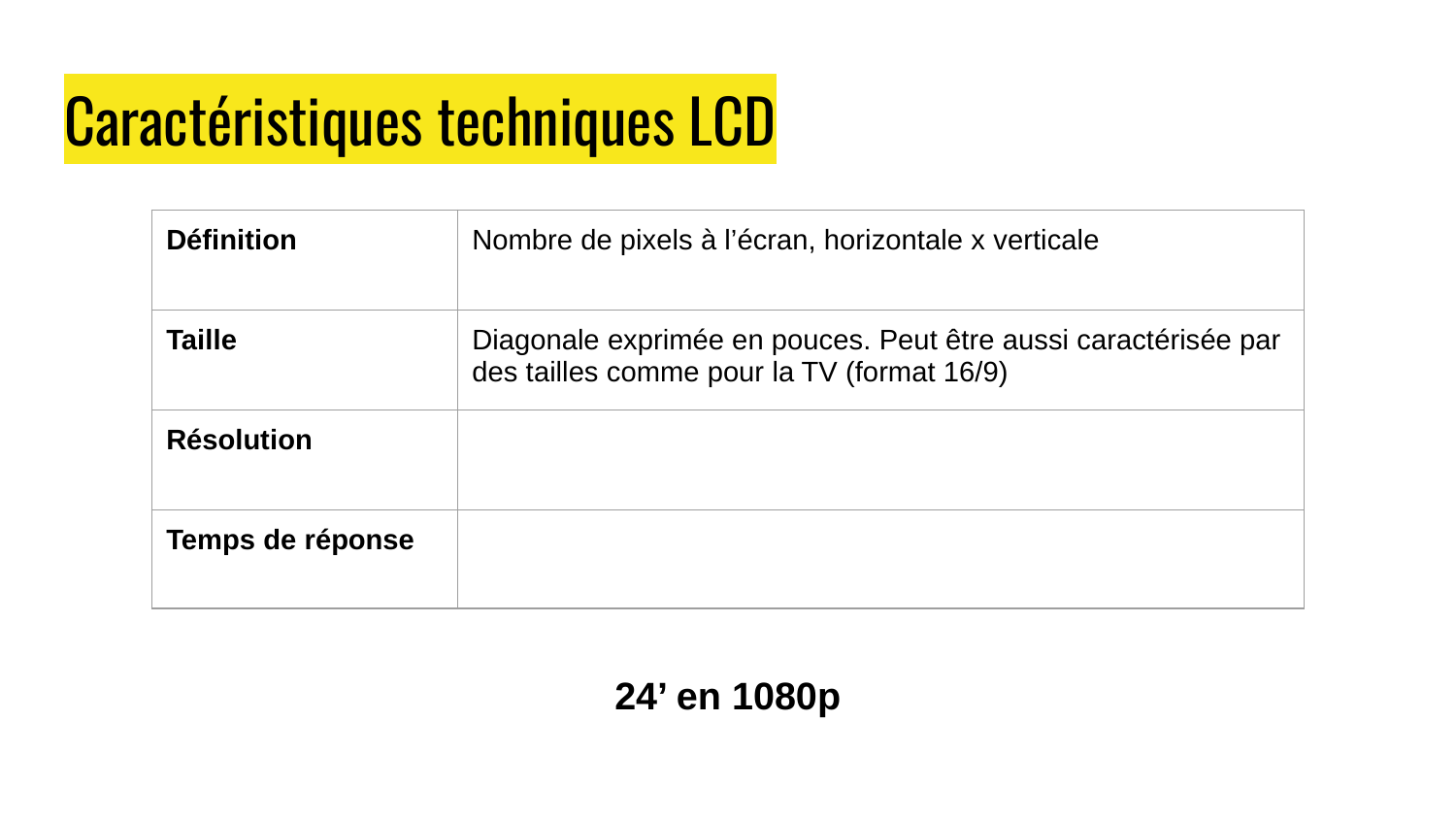

# Caractéristiques techniques LCD
| Définition | Nombre de pixels à l’écran, horizontale x verticale |
| --- | --- |
| Taille | Diagonale exprimée en pouces. Peut être aussi caractérisée par des tailles comme pour la TV (format 16/9) |
| Résolution |  |
| Temps de réponse |  |
24’ en 1080p